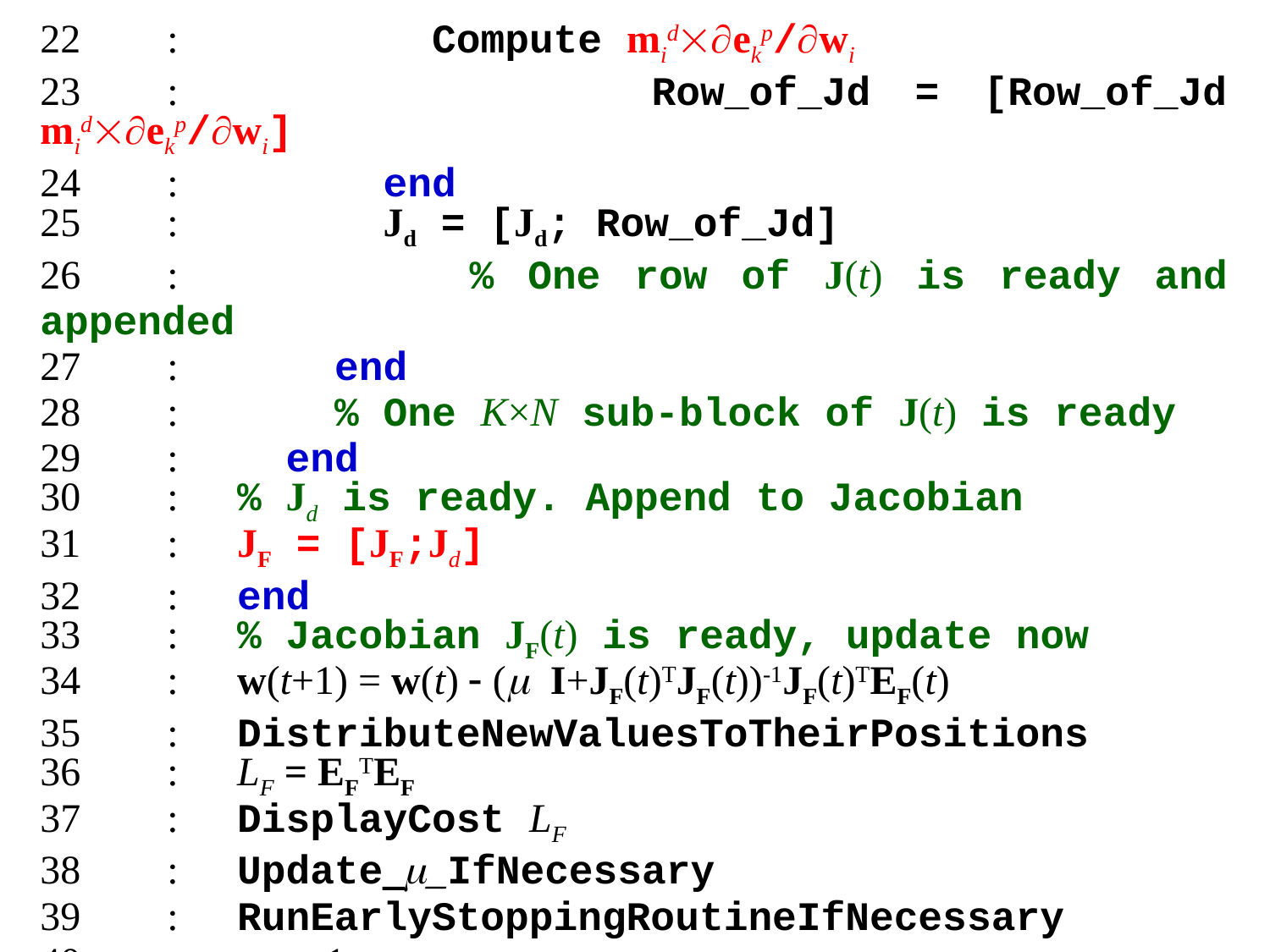

22	:           Compute mid×∂ekp/∂wi
23	:           Row_of_Jd = [Row_of_Jd mid×∂ekp/∂wi]
24	:         end
25	:         Jd = [Jd; Row_of_Jd]
26	:         % One row of J(t) is ready and appended
27	:       end
28	:       % One K×N sub-block of J(t) is ready
29	:     end
30	:   % Jd is ready. Append to Jacobian
31	:   JF = [JF;Jd]
32	:   end
33	:   % Jacobian JF(t) is ready, update now
34	:   w(t+1) = w(t) − (μ I+JF(t)TJF(t))-1JF(t)TEF(t)
35	:   DistributeNewValuesToTheirPositions
36	:   LF = EFTEF
37	:   DisplayCost LF
38	:   Update_μ_IfNecessary
39	:   RunEarlyStoppingRoutineIfNecessary
40	:   t = t+1;
41	: end